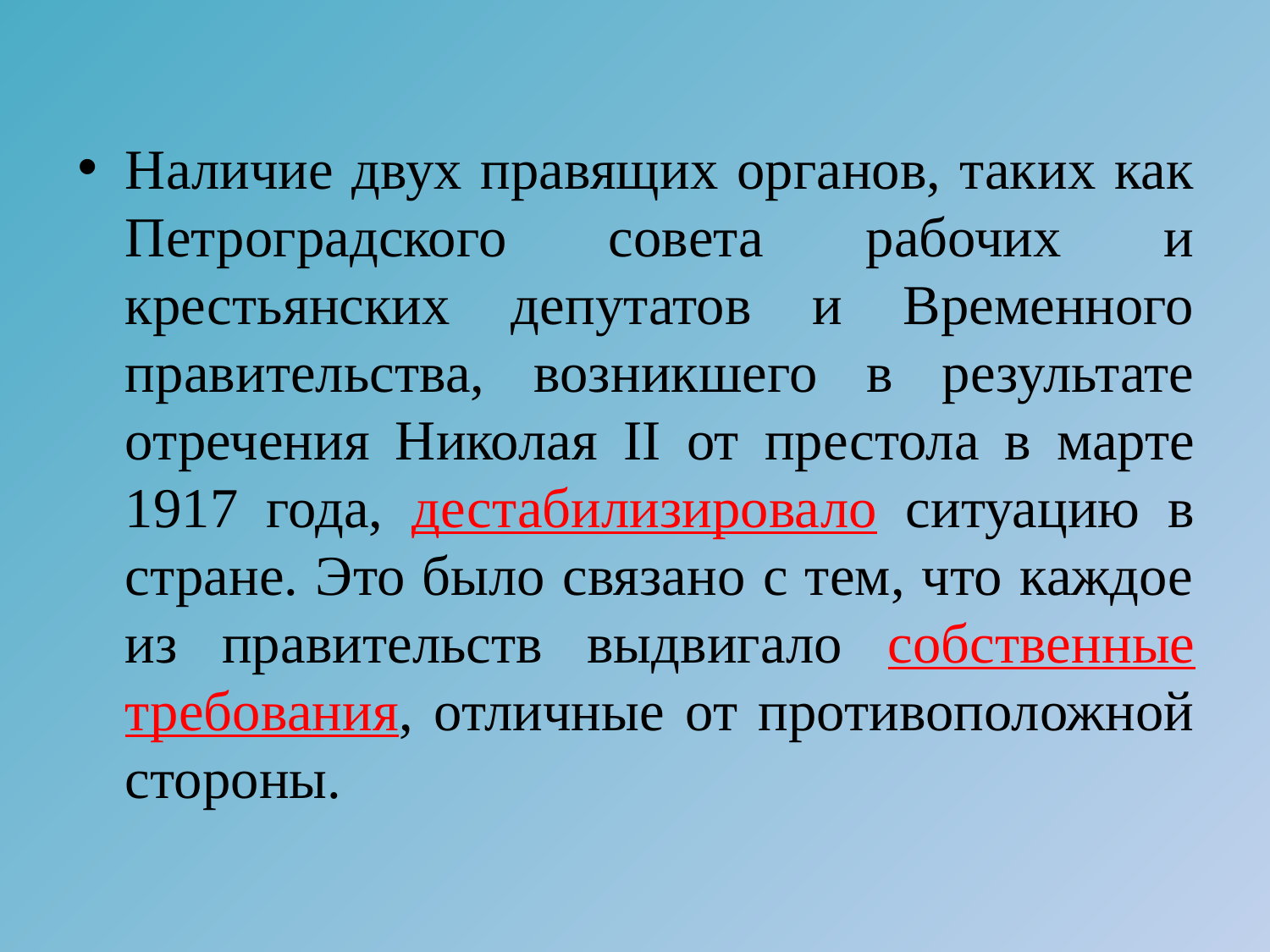

Наличие двух правящих органов, таких как Петроградского совета рабочих и крестьянских депутатов и Временного правительства, возникшего в результате отречения Николая II от престола в марте 1917 года, дестабилизировало ситуацию в стране. Это было связано с тем, что каждое из правительств выдвигало собственные требования, отличные от противоположной стороны.